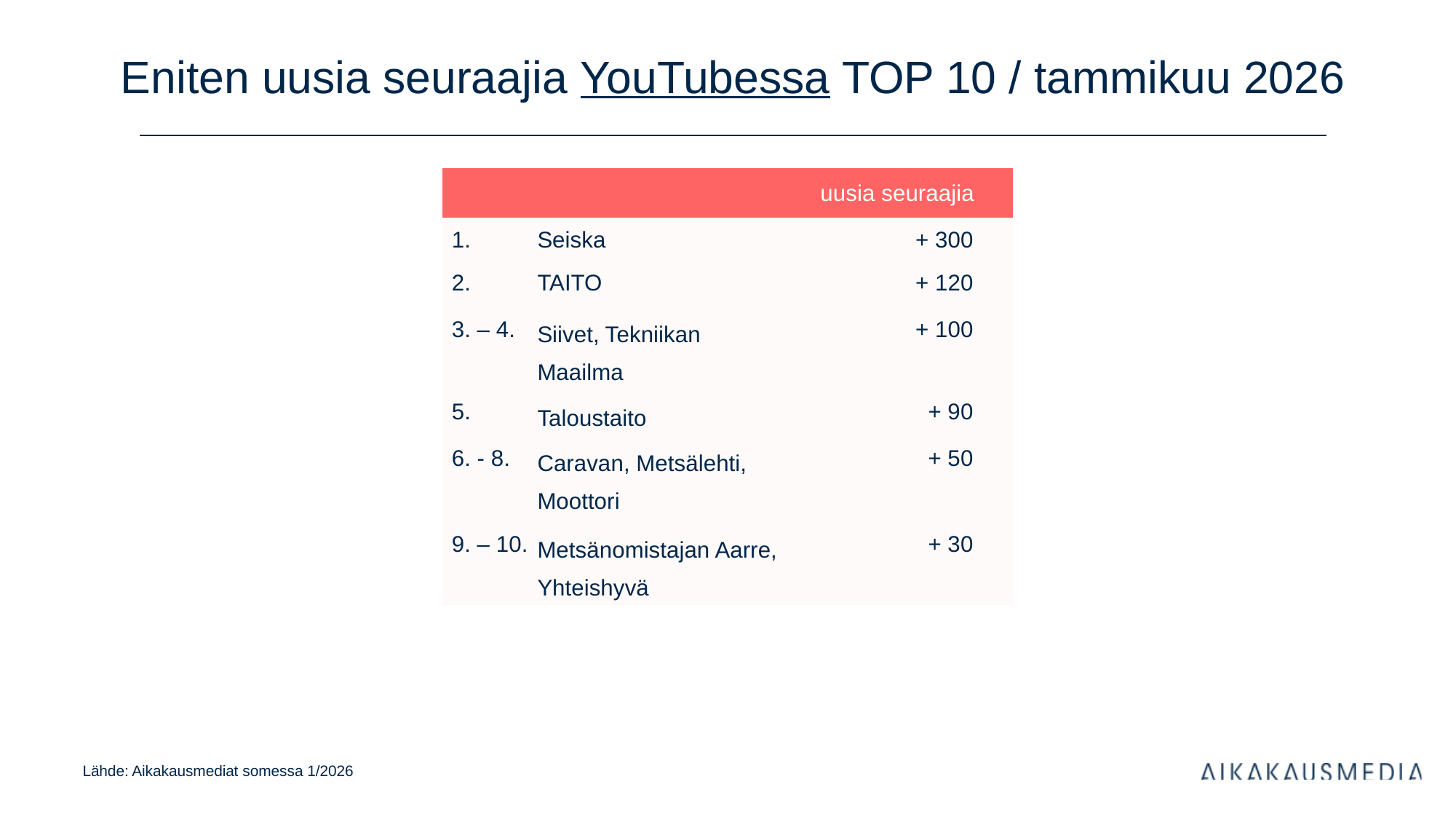

# Eniten uusia seuraajia YouTubessa TOP 10 / tammikuu 2026
| uusia seuraajia |  | kanavan tilaajia |  |
| --- | --- | --- | --- |
| 1. | Seiska | + 300 |  |
| 2. | TAITO | + 120 |  |
| 3. – 4. | Siivet, Tekniikan Maailma | + 100 |  |
| 5. | Taloustaito | + 90 |  |
| 6. - 8. | Caravan, Metsälehti, Moottori | + 50 |  |
| 9. – 10. | Metsänomistajan Aarre, Yhteishyvä | + 30 |  |